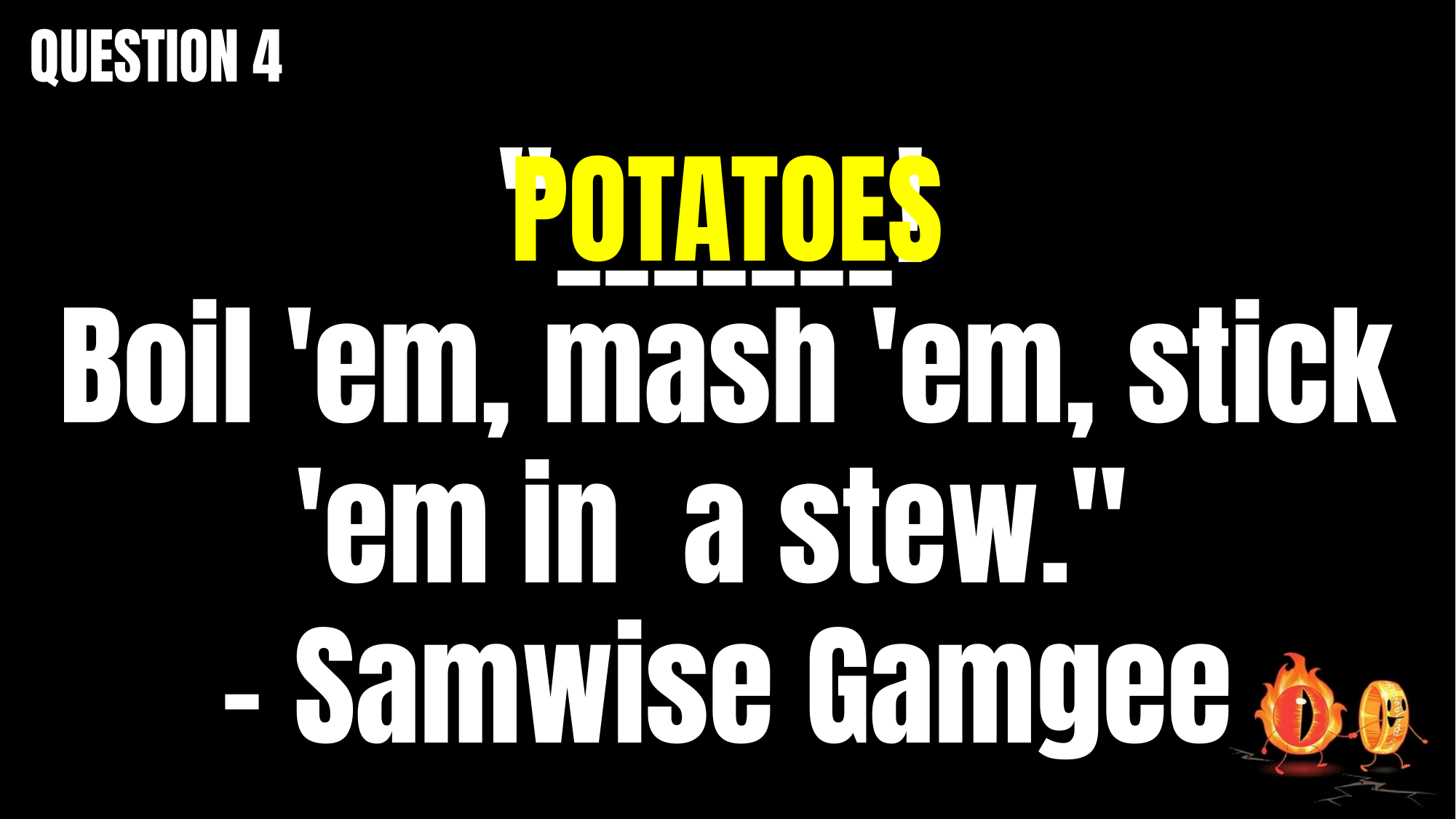

QUESTION 4
"_______!
Boil 'em, mash 'em, stick 'em in  a stew."
- Samwise Gamgee
POTATOES